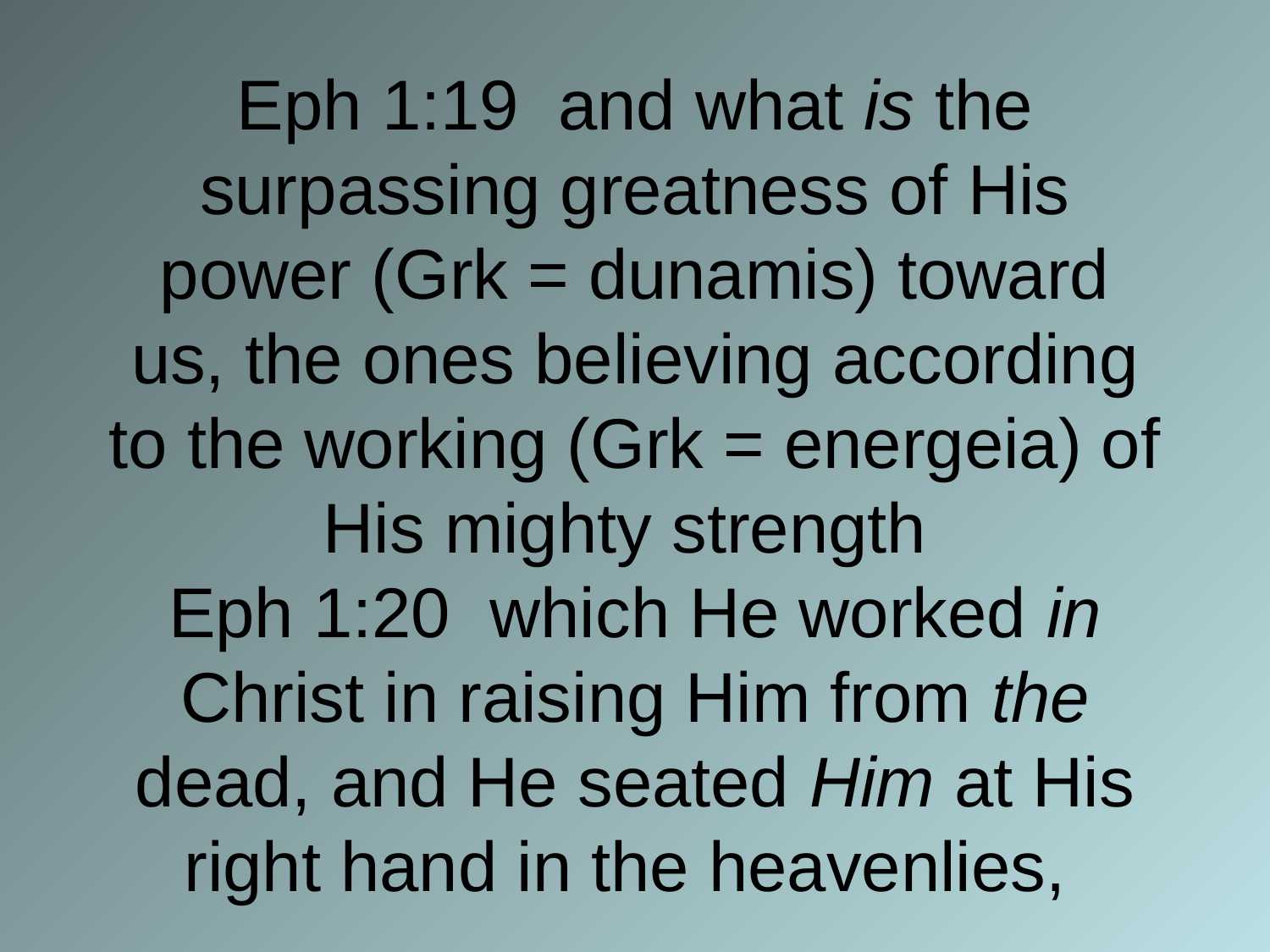

# Eph 1:19  and what is the surpassing greatness of His power (Grk = dunamis) toward us, the ones believing according to the working (Grk = energeia) of His mighty strength Eph 1:20  which He worked in Christ in raising Him from the dead, and He seated Him at His right hand in the heavenlies,